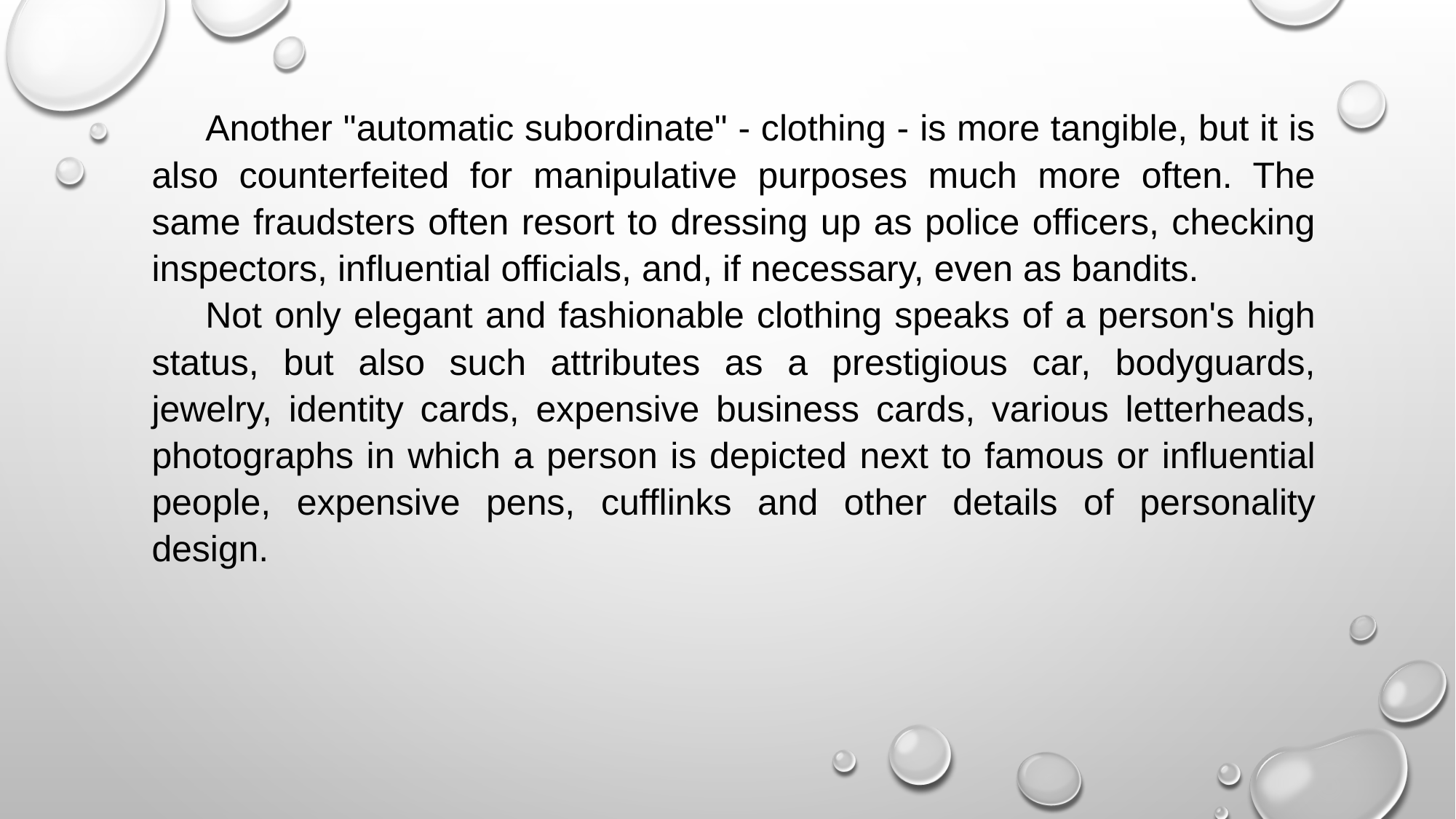

Another "automatic subordinate" - clothing - is more tangible, but it is also counterfeited for manipulative purposes much more often. The same fraudsters often resort to dressing up as police officers, checking inspectors, influential officials, and, if necessary, even as bandits.
Not only elegant and fashionable clothing speaks of a person's high status, but also such attributes as a prestigious car, bodyguards, jewelry, identity cards, expensive business cards, various letterheads, photographs in which a person is depicted next to famous or influential people, expensive pens, cufflinks and other details of personality design.